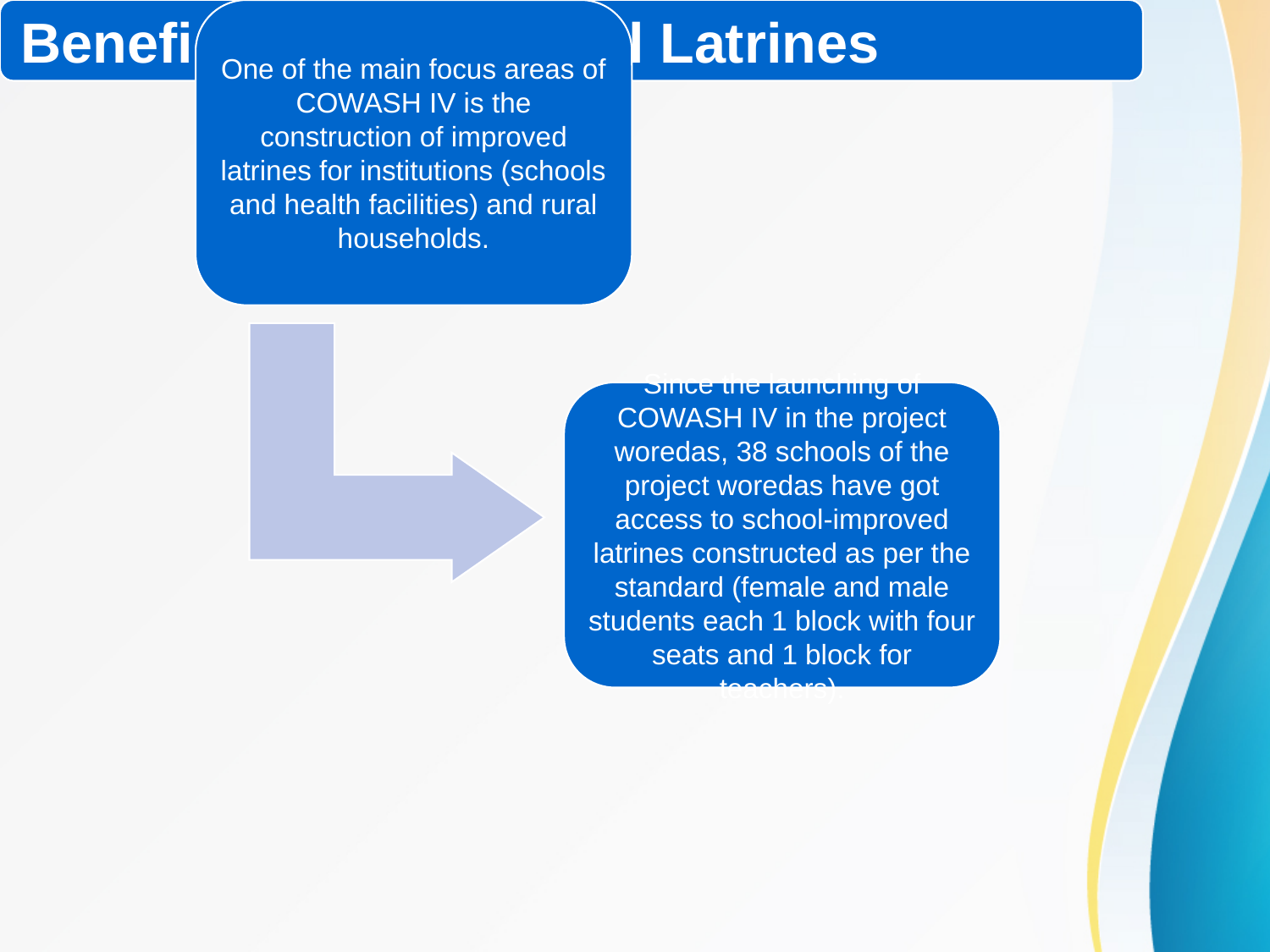

Beneficiaries of School Latrines
One of the main focus areas of COWASH IV is the construction of improved latrines for institutions (schools and health facilities) and rural households.

Since the launching of COWASH IV in the project woredas, 38 schools of the project woredas have got access to school-improved latrines constructed as per the standard (female and male students each 1 block with four seats and 1 block for teachers).

26